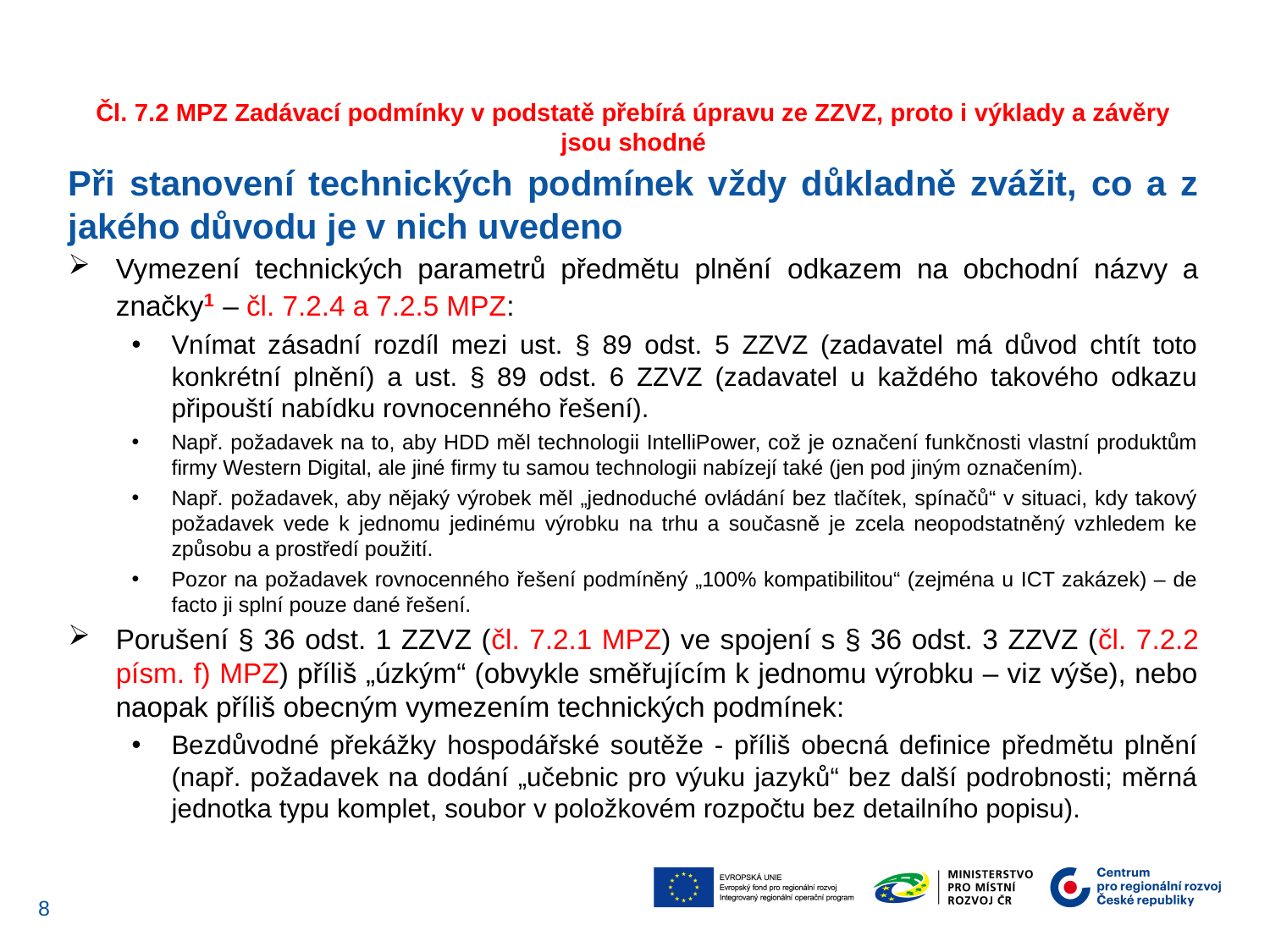

Čl. 7.2 MPZ Zadávací podmínky v podstatě přebírá úpravu ze ZZVZ, proto i výklady a závěry jsou shodné
Při stanovení technických podmínek vždy důkladně zvážit, co a z jakého důvodu je v nich uvedeno
Vymezení technických parametrů předmětu plnění odkazem na obchodní názvy a značky1 – čl. 7.2.4 a 7.2.5 MPZ:
Vnímat zásadní rozdíl mezi ust. § 89 odst. 5 ZZVZ (zadavatel má důvod chtít toto konkrétní plnění) a ust. § 89 odst. 6 ZZVZ (zadavatel u každého takového odkazu připouští nabídku rovnocenného řešení).
Např. požadavek na to, aby HDD měl technologii IntelliPower, což je označení funkčnosti vlastní produktům firmy Western Digital, ale jiné firmy tu samou technologii nabízejí také (jen pod jiným označením).
Např. požadavek, aby nějaký výrobek měl „jednoduché ovládání bez tlačítek, spínačů“ v situaci, kdy takový požadavek vede k jednomu jedinému výrobku na trhu a současně je zcela neopodstatněný vzhledem ke způsobu a prostředí použití.
Pozor na požadavek rovnocenného řešení podmíněný „100% kompatibilitou“ (zejména u ICT zakázek) – de facto ji splní pouze dané řešení.
Porušení § 36 odst. 1 ZZVZ (čl. 7.2.1 MPZ) ve spojení s § 36 odst. 3 ZZVZ (čl. 7.2.2 písm. f) MPZ) příliš „úzkým“ (obvykle směřujícím k jednomu výrobku – viz výše), nebo naopak příliš obecným vymezením technických podmínek:
Bezdůvodné překážky hospodářské soutěže - příliš obecná definice předmětu plnění (např. požadavek na dodání „učebnic pro výuku jazyků“ bez další podrobnosti; měrná jednotka typu komplet, soubor v položkovém rozpočtu bez detailního popisu).
8